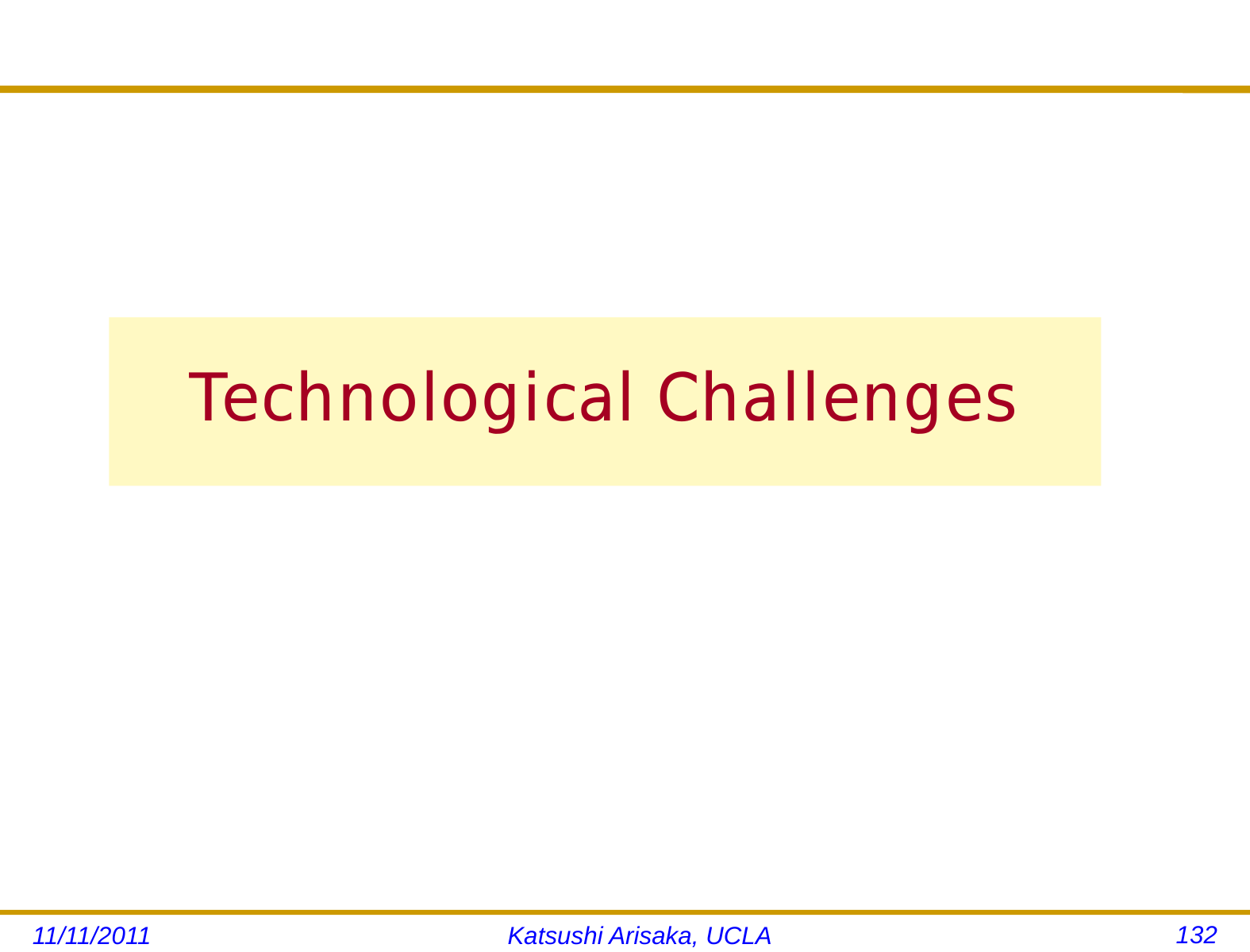

# Technological Challenges
132
11/11/2011
Katsushi Arisaka, UCLA